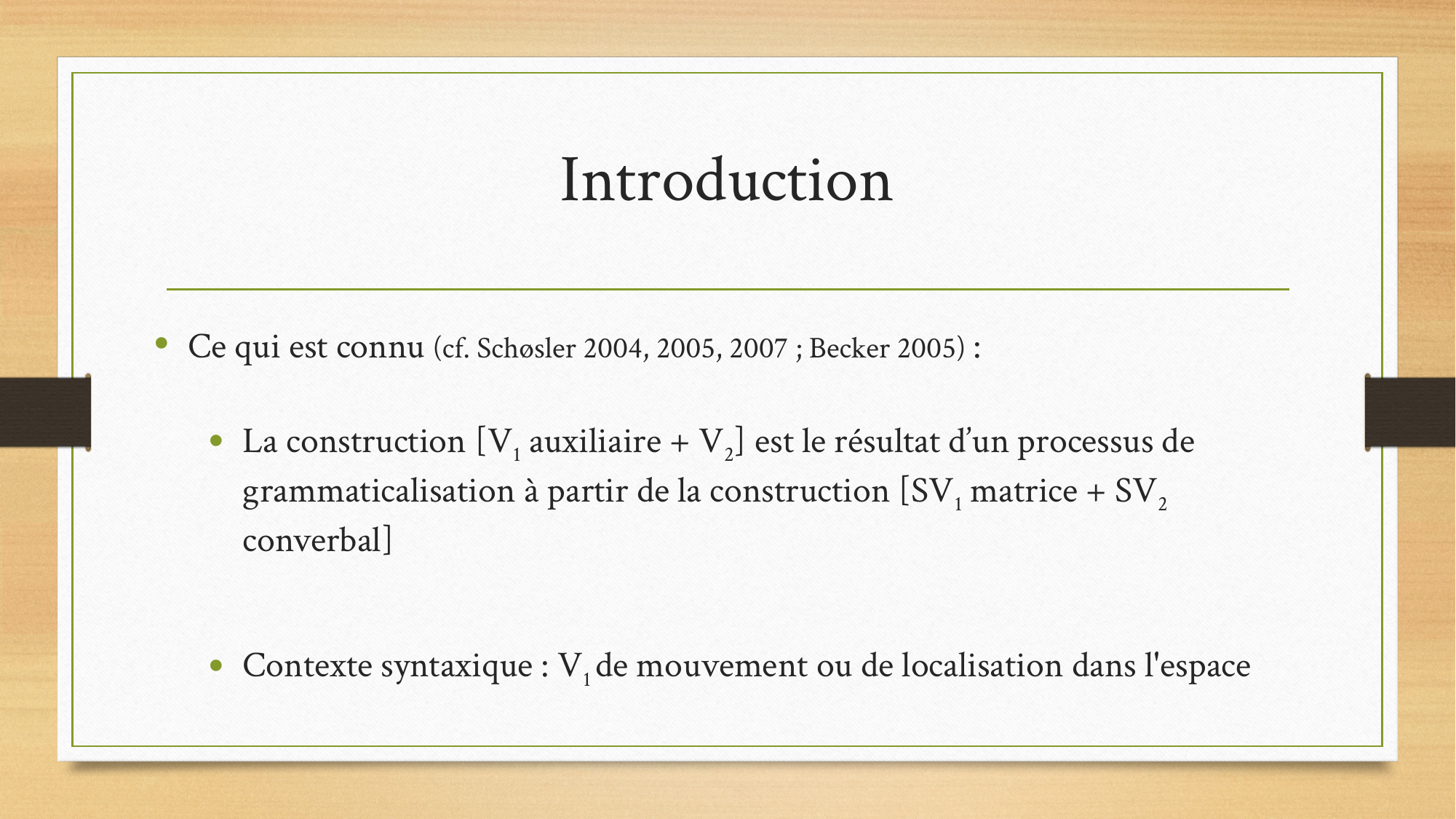

# Introduction
Ce qui est connu (cf. Schøsler 2004, 2005, 2007 ; Becker 2005) :

La construction [V1 auxiliaire + V2] est le résultat d’un processus de grammaticalisation à partir de la construction [SV1 matrice + SV2 converbal]

Contexte syntaxique : V1 de mouvement ou de localisation dans l'espace